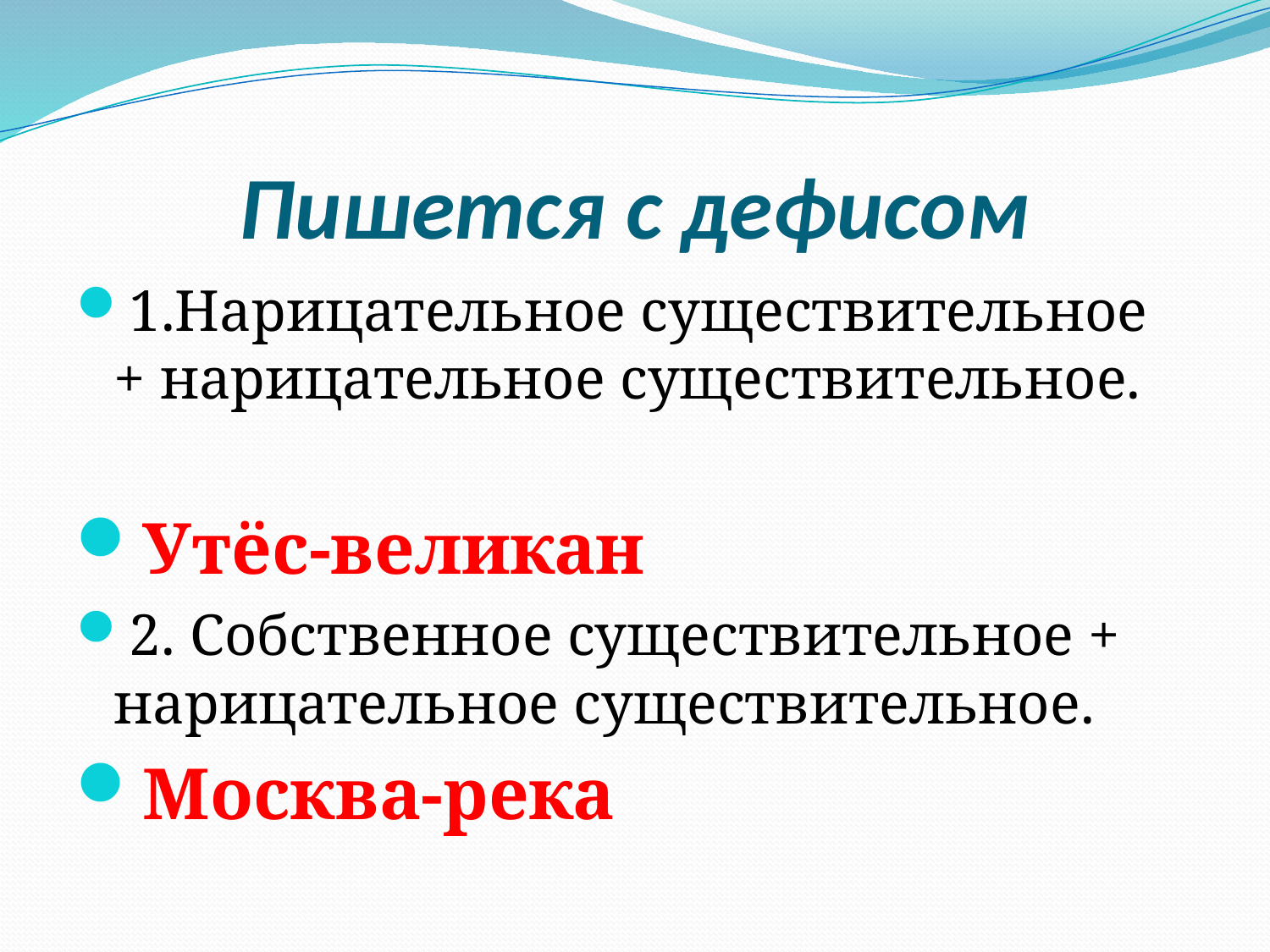

# Пишется с дефисом
1.Нарицательное существительное + нарицательное существительное.

Утёс-великан
2. Собственное существительное + нарицательное существительное.
Москва-река